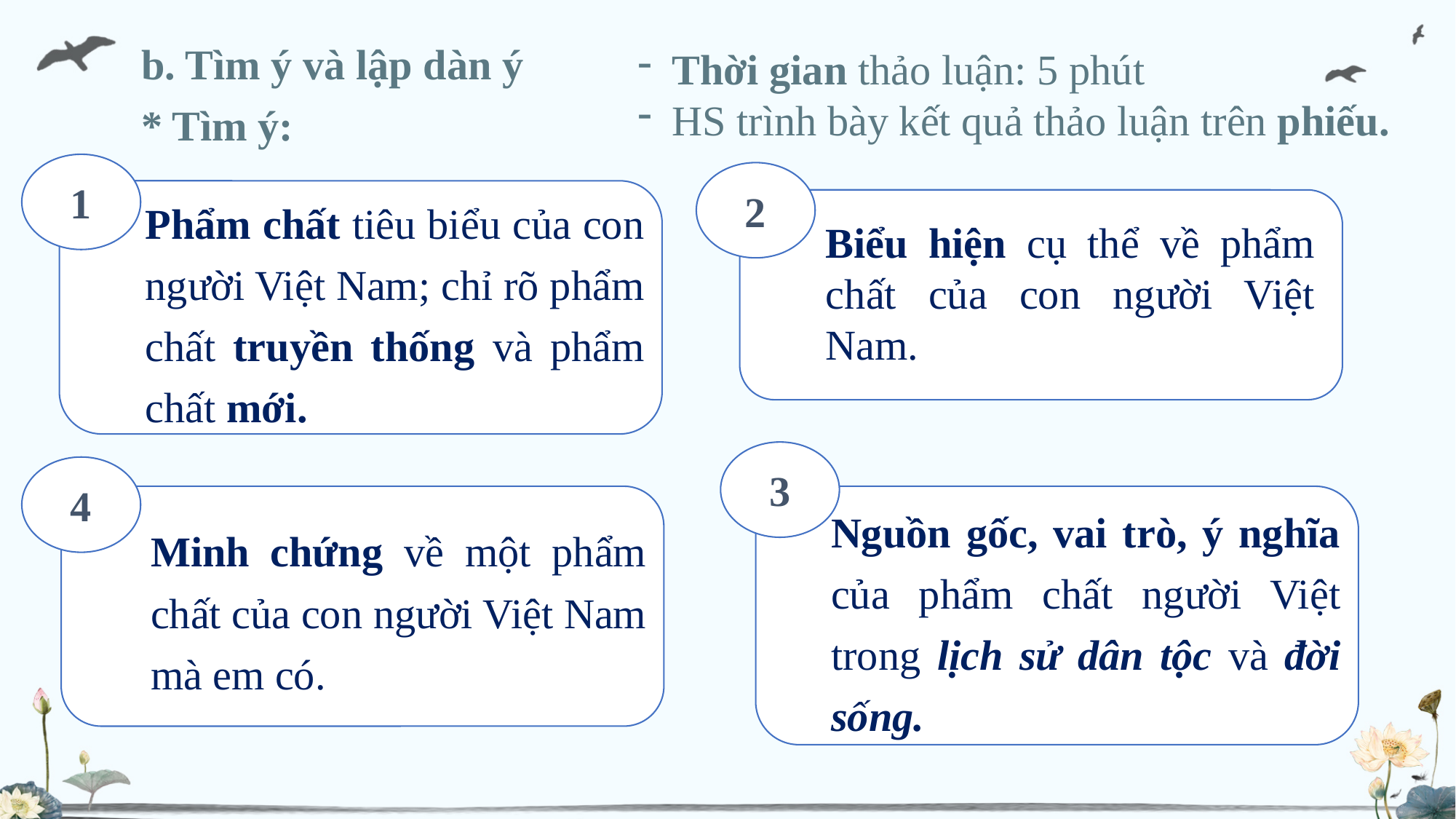

b. Tìm ý và lập dàn ý
* Tìm ý:
Thời gian thảo luận: 5 phút
HS trình bày kết quả thảo luận trên phiếu.
1
2

Phẩm chất tiêu biểu của con người Việt Nam; chỉ rõ phẩm chất truyền thống và phẩm chất mới.

Biểu hiện cụ thể về phẩm chất của con người Việt Nam.
3
4

Nguồn gốc, vai trò, ý nghĩa của phẩm chất người Việt trong lịch sử dân tộc và đời sống.
Minh chứng về một phẩm chất của con người Việt Nam mà em có.